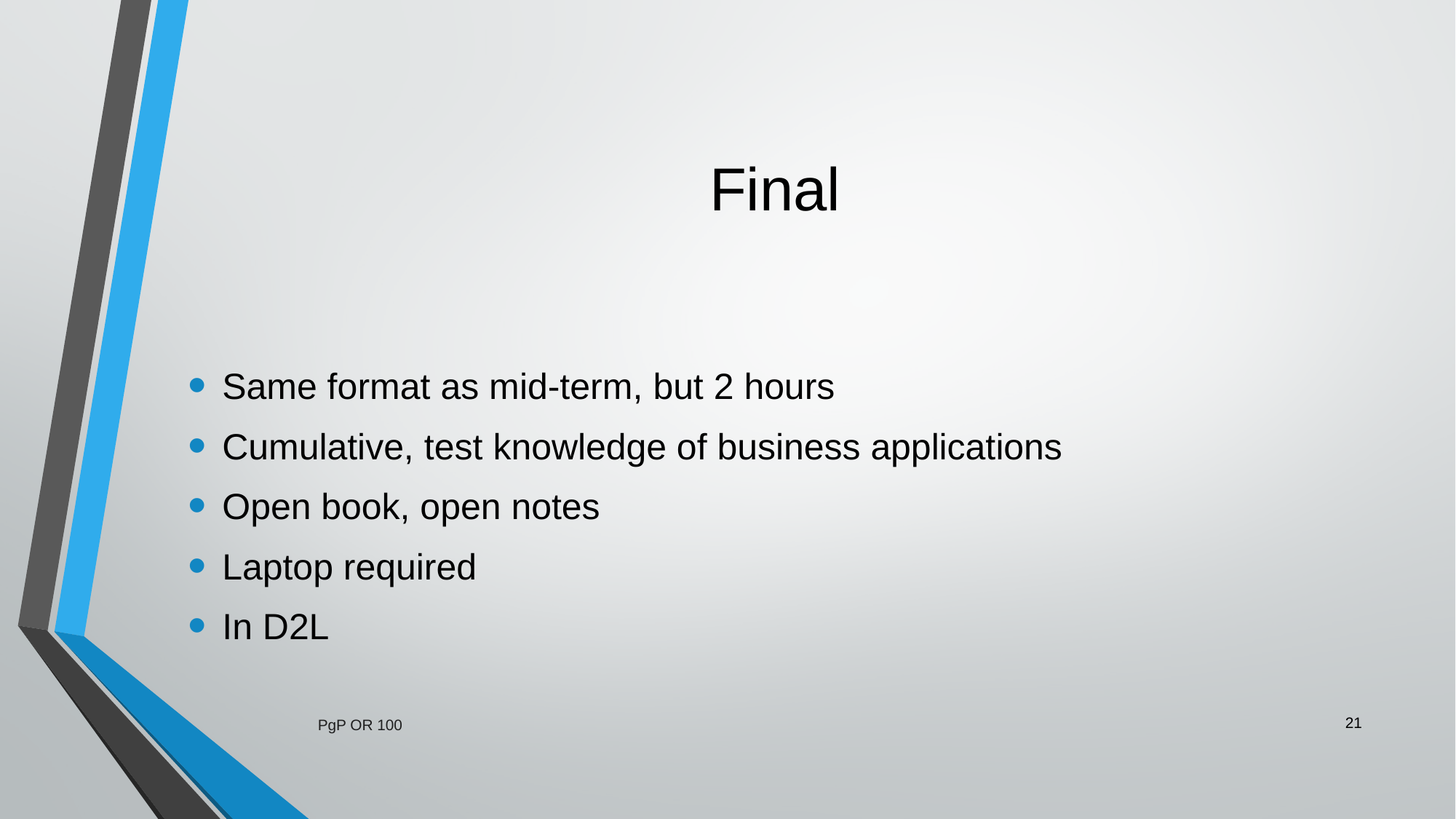

# Final
Same format as mid-term, but 2 hours
Cumulative, test knowledge of business applications
Open book, open notes
Laptop required
In D2L
21
PgP OR 100